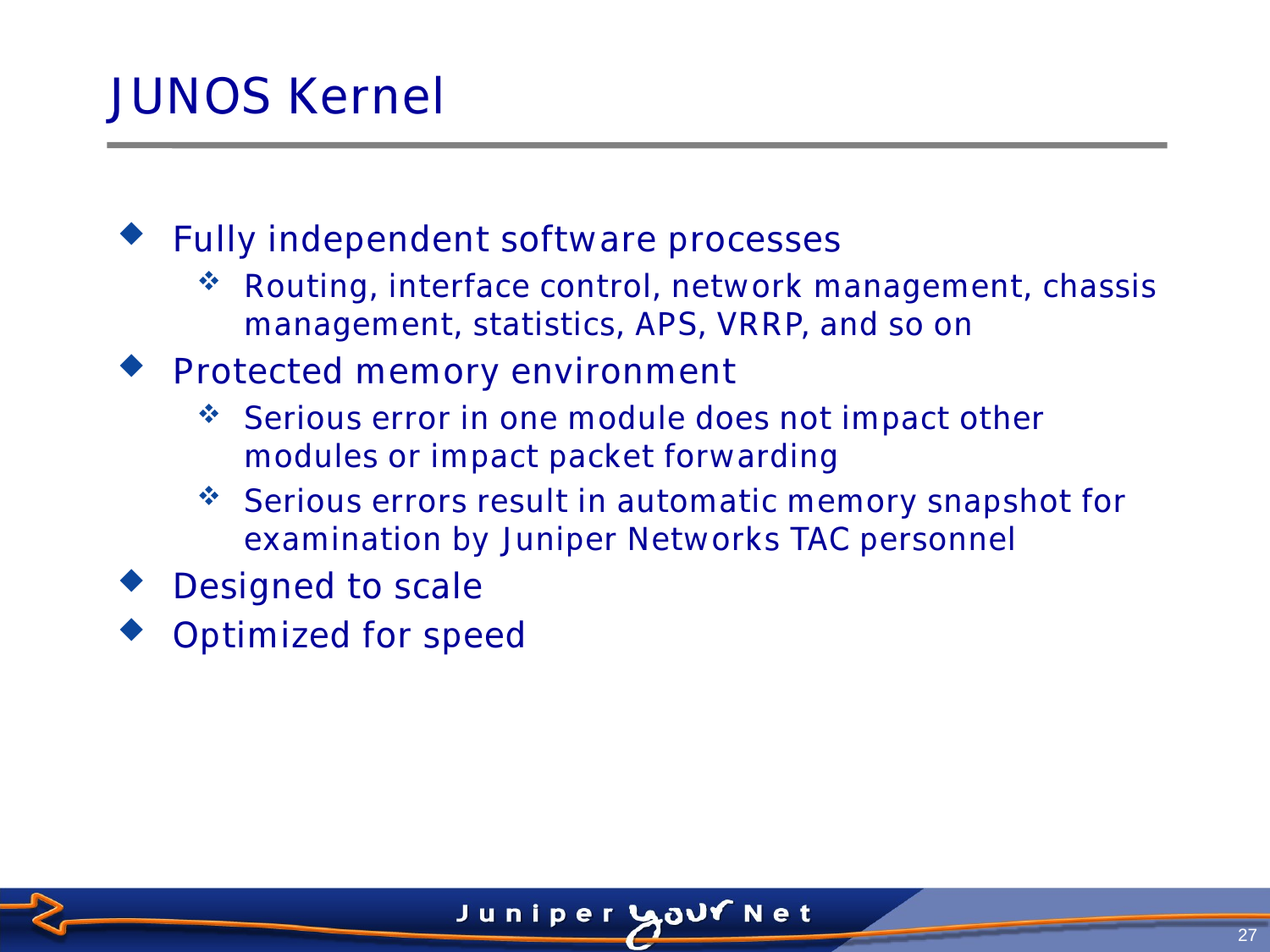

# JUNOS Kernel
Fully independent software processes
Routing, interface control, network management, chassis management, statistics, APS, VRRP, and so on
Protected memory environment
Serious error in one module does not impact other modules or impact packet forwarding
Serious errors result in automatic memory snapshot for examination by Juniper Networks TAC personnel
Designed to scale
Optimized for speed